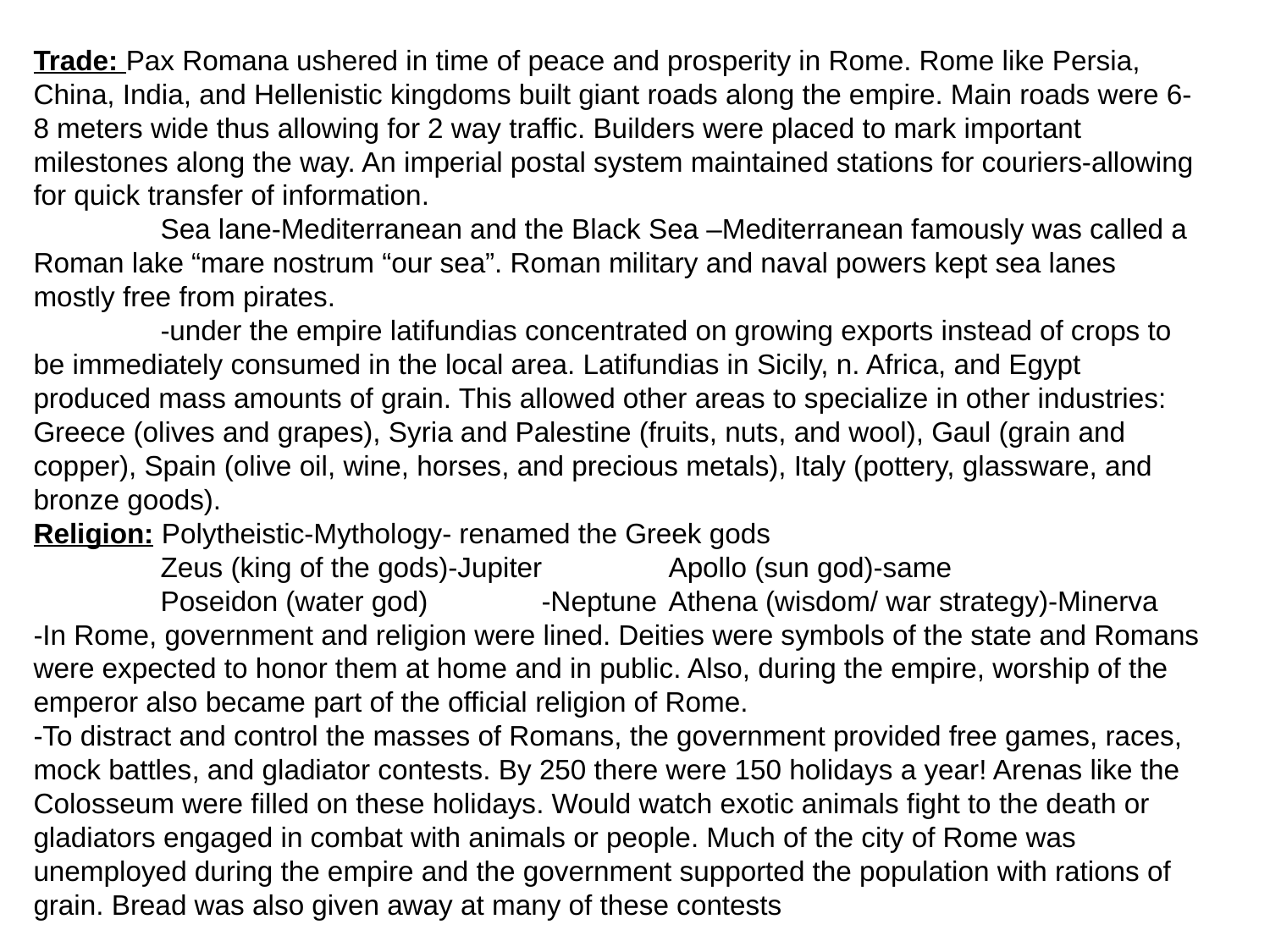

Trade: Pax Romana ushered in time of peace and prosperity in Rome. Rome like Persia, China, India, and Hellenistic kingdoms built giant roads along the empire. Main roads were 6-8 meters wide thus allowing for 2 way traffic. Builders were placed to mark important milestones along the way. An imperial postal system maintained stations for couriers-allowing for quick transfer of information.
	Sea lane-Mediterranean and the Black Sea –Mediterranean famously was called a Roman lake “mare nostrum “our sea”. Roman military and naval powers kept sea lanes mostly free from pirates.
	-under the empire latifundias concentrated on growing exports instead of crops to be immediately consumed in the local area. Latifundias in Sicily, n. Africa, and Egypt produced mass amounts of grain. This allowed other areas to specialize in other industries: Greece (olives and grapes), Syria and Palestine (fruits, nuts, and wool), Gaul (grain and copper), Spain (olive oil, wine, horses, and precious metals), Italy (pottery, glassware, and bronze goods).
Religion: Polytheistic-Mythology- renamed the Greek gods
	Zeus (king of the gods)-Jupiter 	Apollo (sun god)-same
	Poseidon (water god)	-Neptune	Athena (wisdom/ war strategy)-Minerva
-In Rome, government and religion were lined. Deities were symbols of the state and Romans were expected to honor them at home and in public. Also, during the empire, worship of the emperor also became part of the official religion of Rome.
-To distract and control the masses of Romans, the government provided free games, races, mock battles, and gladiator contests. By 250 there were 150 holidays a year! Arenas like the Colosseum were filled on these holidays. Would watch exotic animals fight to the death or gladiators engaged in combat with animals or people. Much of the city of Rome was unemployed during the empire and the government supported the population with rations of grain. Bread was also given away at many of these contests